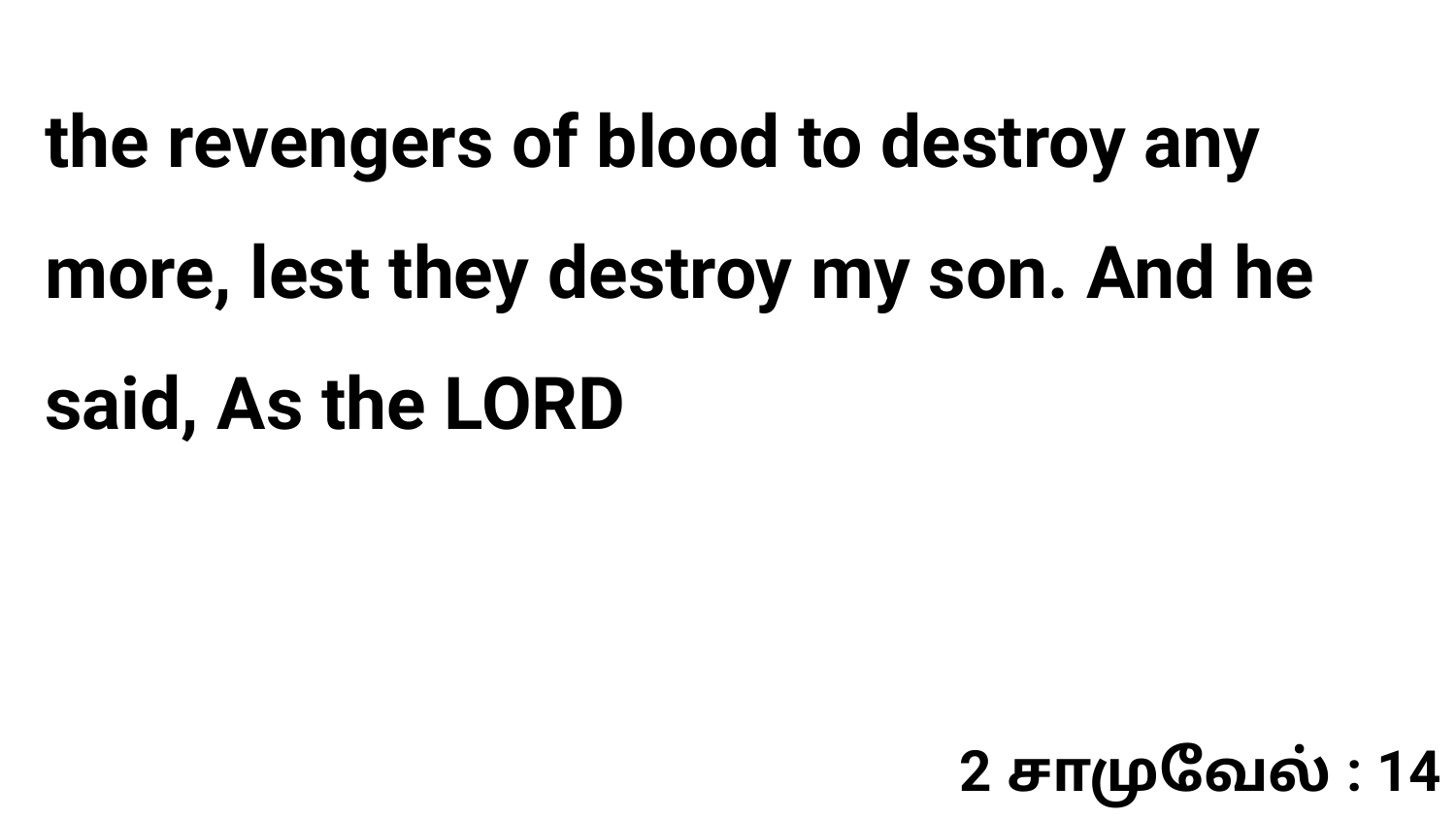

the revengers of blood to destroy any more, lest they destroy my son. And he said, As the LORD
2 சாமுவேல் : 14